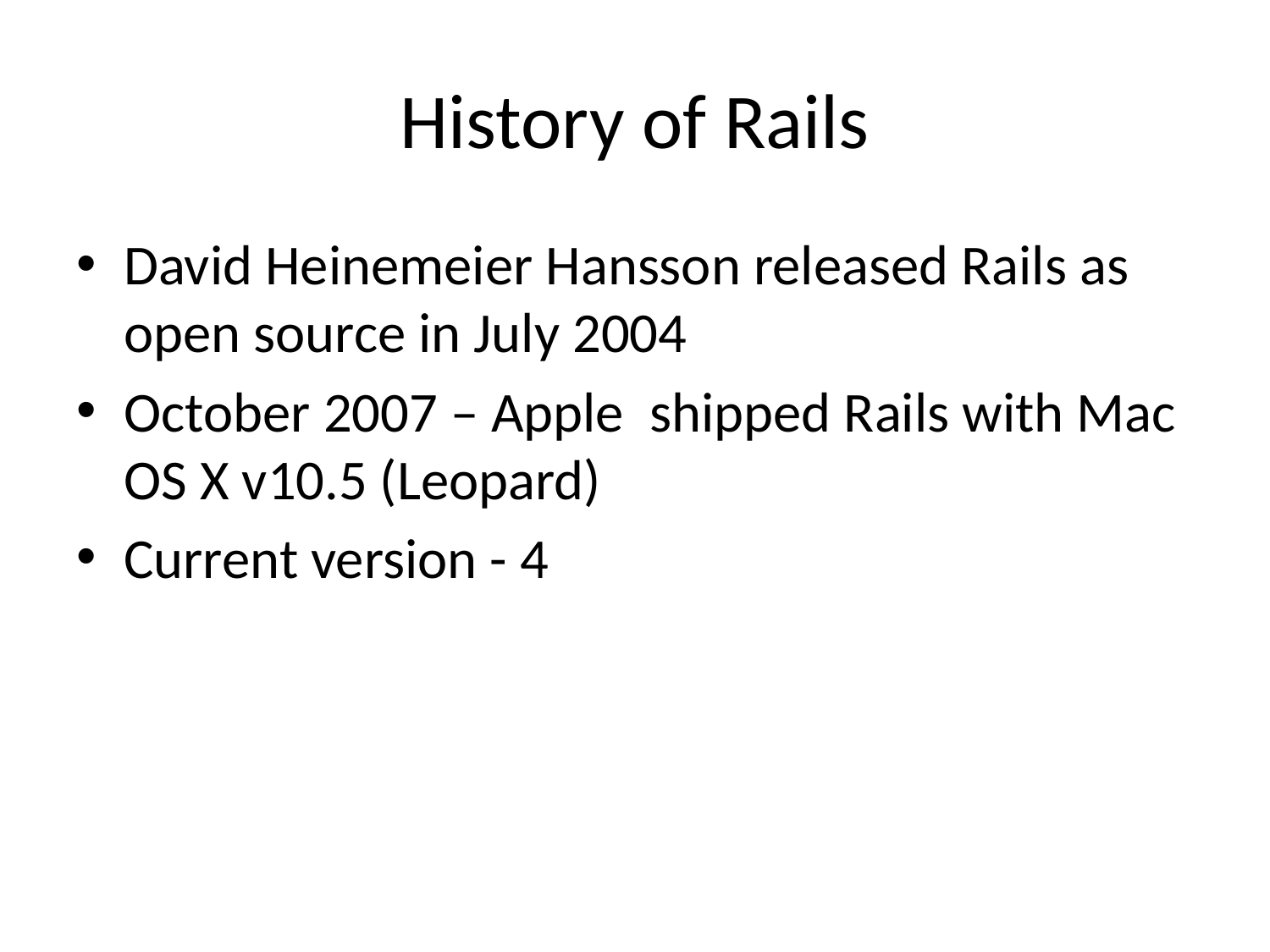

# History of Rails
David Heinemeier Hansson released Rails as open source in July 2004
October 2007 – Apple  shipped Rails with Mac OS X v10.5 (Leopard)
Current version - 4